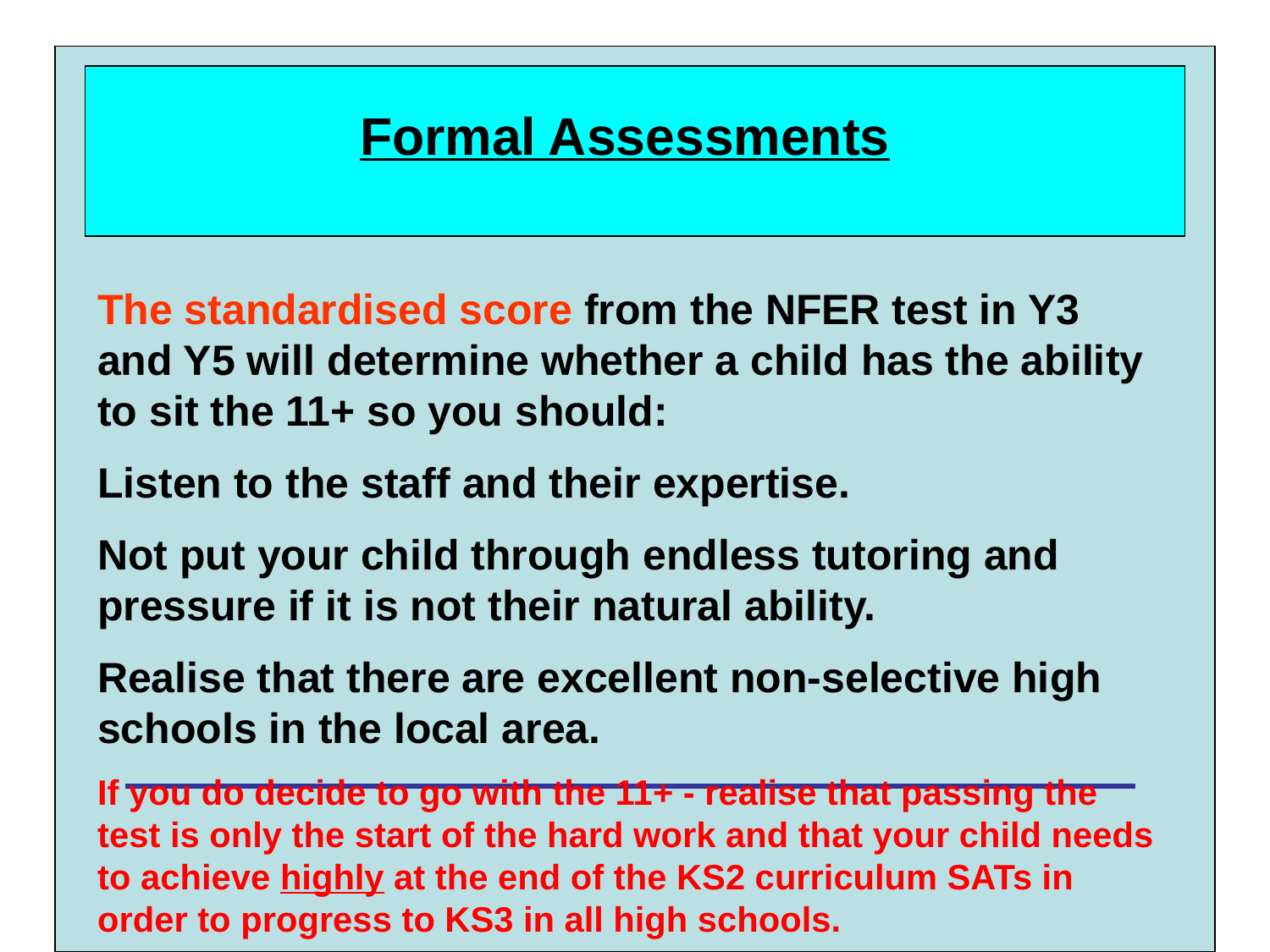

Formal Assessments
The standardised score from the NFER test in Y3 and Y5 will determine whether a child has the ability to sit the 11+ so you should:
Listen to the staff and their expertise.
Not put your child through endless tutoring and pressure if it is not their natural ability.
Realise that there are excellent non-selective high schools in the local area.
If you do decide to go with the 11+ - realise that passing the test is only the start of the hard work and that your child needs to achieve highly at the end of the KS2 curriculum SATs in order to progress to KS3 in all high schools.